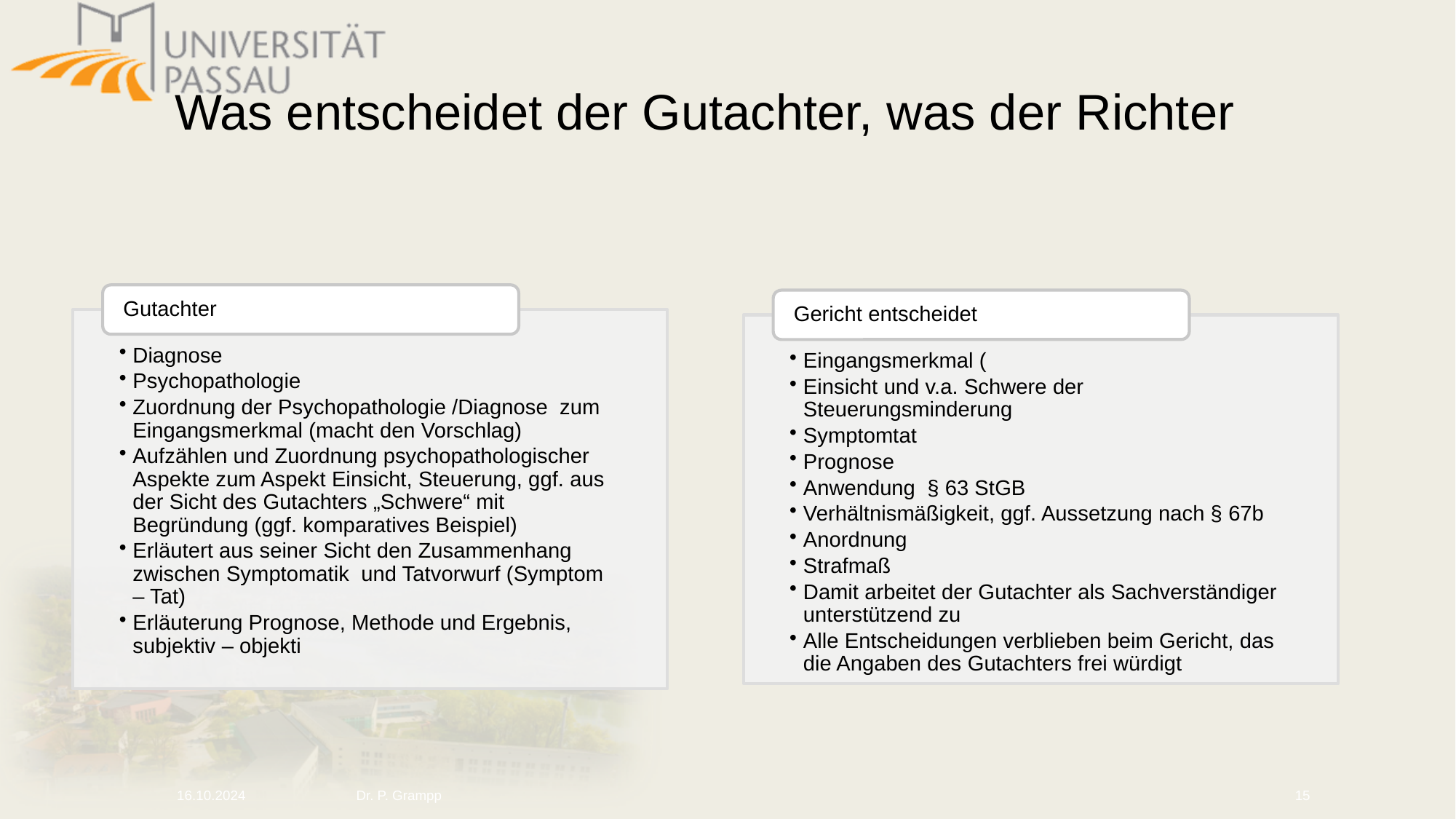

# Was entscheidet der Gutachter, was der Richter
Diagnose
Psychopathologie
Zuordnung der Psychopathologie /Diagnose  zum Eingangsmerkmal (macht den Vorschlag)
Aufzählen und Zuordnung psychopathologischer Aspekte zum Aspekt Einsicht, Steuerung, ggf. aus der Sicht des Gutachters „Schwere“ mit Begründung (ggf. komparatives Beispiel)
Erläutert aus seiner Sicht den Zusammenhang zwischen Symptomatik  und Tatvorwurf (Symptom – Tat)
Erläuterung Prognose, Methode und Ergebnis, subjektiv – objekti

Gutachter
Eingangsmerkmal (
Einsicht und v.a. Schwere der Steuerungsminderung
Symptomtat
Prognose
Anwendung  § 63 StGB
Verhältnismäßigkeit, ggf. Aussetzung nach § 67b
Anordnung
Strafmaß
Damit arbeitet der Gutachter als Sachverständiger unterstützend zu
Alle Entscheidungen verblieben beim Gericht, das die Angaben des Gutachters frei würdigt

Gericht entscheidet
16.10.2024
Dr. P. Grampp
15